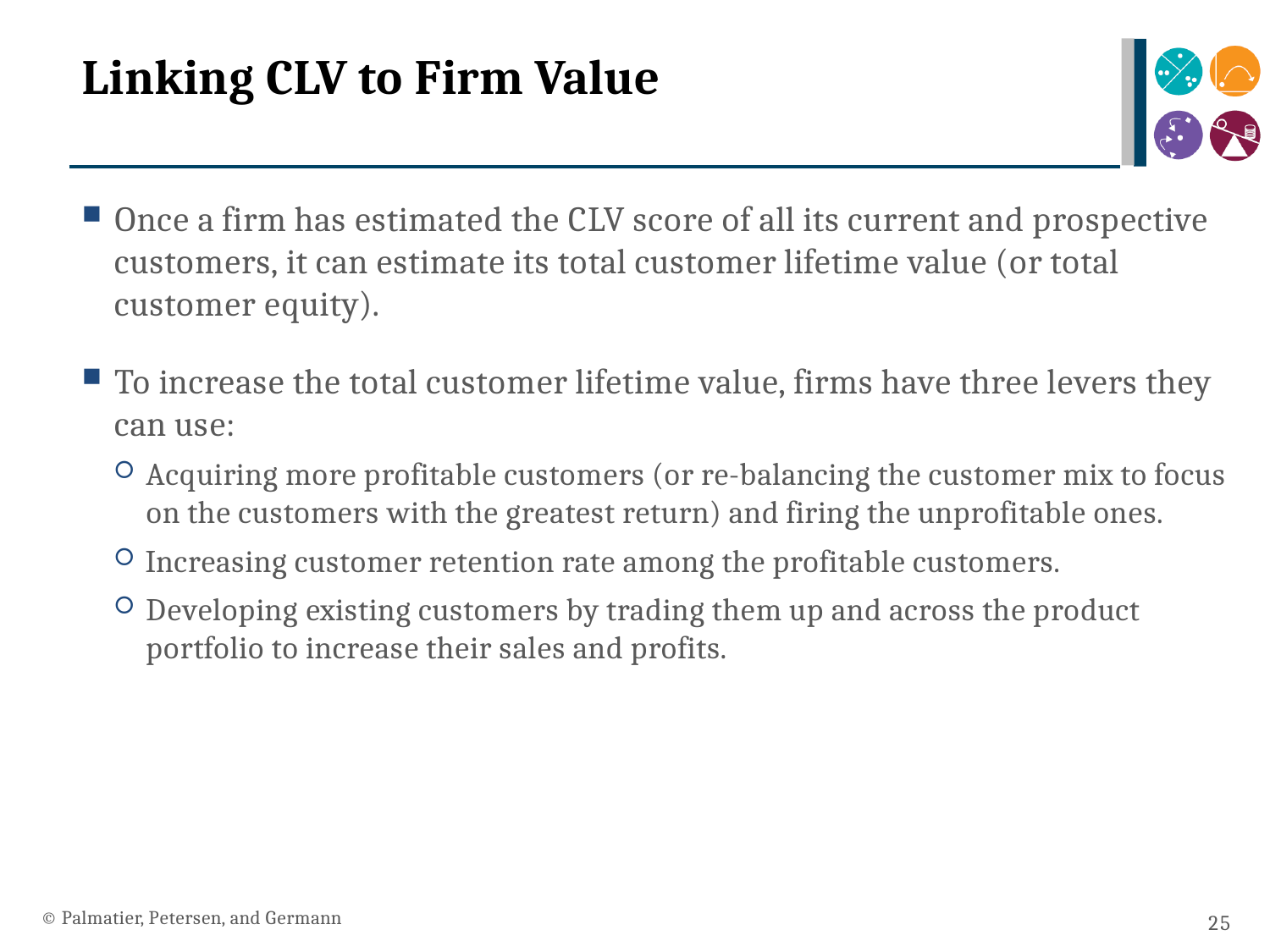

# Linking CLV to Firm Value
Once a firm has estimated the CLV score of all its current and prospective customers, it can estimate its total customer lifetime value (or total customer equity).
To increase the total customer lifetime value, firms have three levers they can use:
Acquiring more profitable customers (or re-balancing the customer mix to focus on the customers with the greatest return) and firing the unprofitable ones.
Increasing customer retention rate among the profitable customers.
Developing existing customers by trading them up and across the product portfolio to increase their sales and profits.

© Palmatier, Petersen, and Germann
25